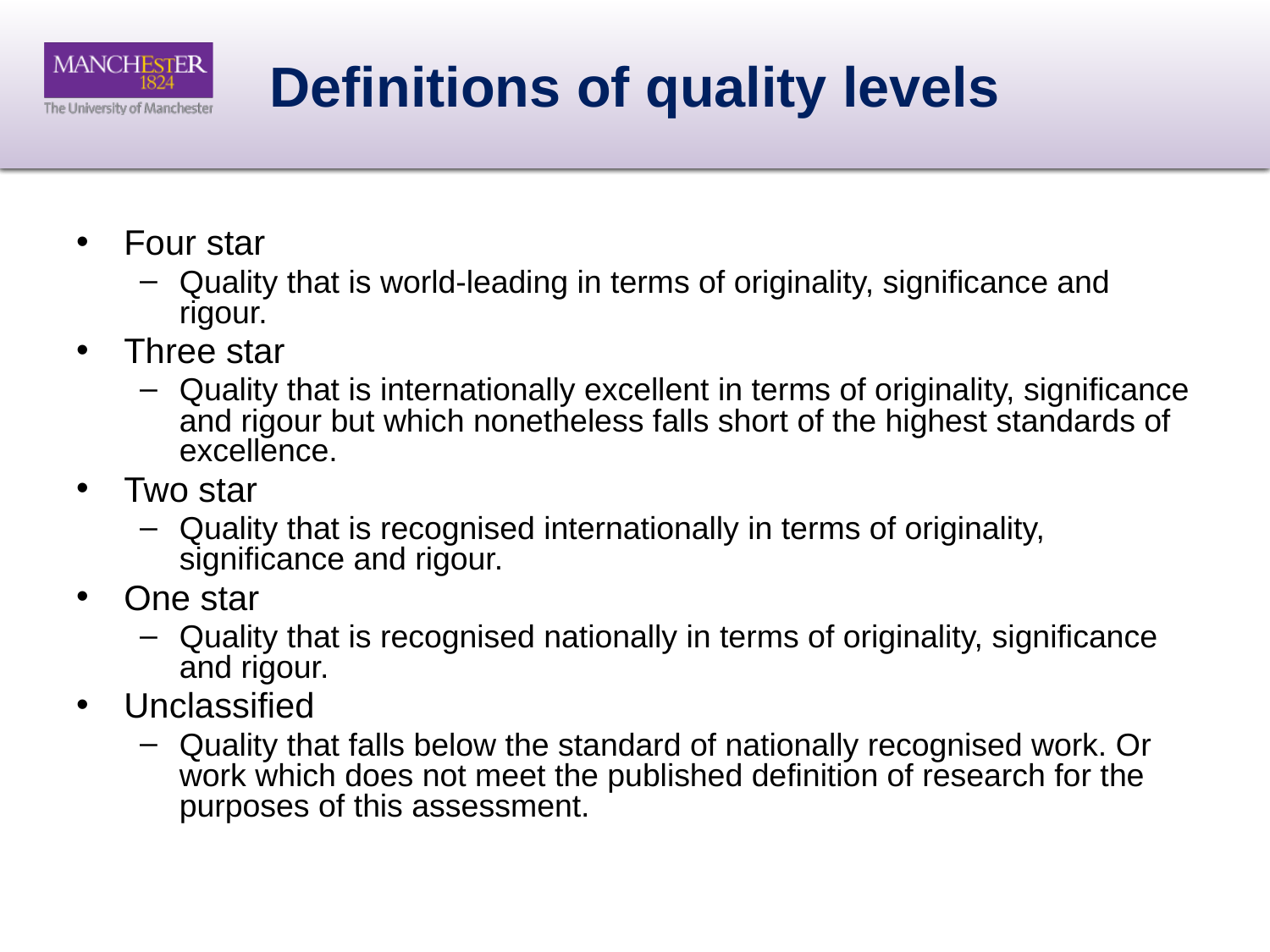

# Definitions of quality levels
Four star
Quality that is world-leading in terms of originality, significance and rigour.
Three star
Quality that is internationally excellent in terms of originality, significance and rigour but which nonetheless falls short of the highest standards of excellence.
Two star
Quality that is recognised internationally in terms of originality, significance and rigour.
One star
Quality that is recognised nationally in terms of originality, significance and rigour.
Unclassified
Quality that falls below the standard of nationally recognised work. Or work which does not meet the published definition of research for the purposes of this assessment.